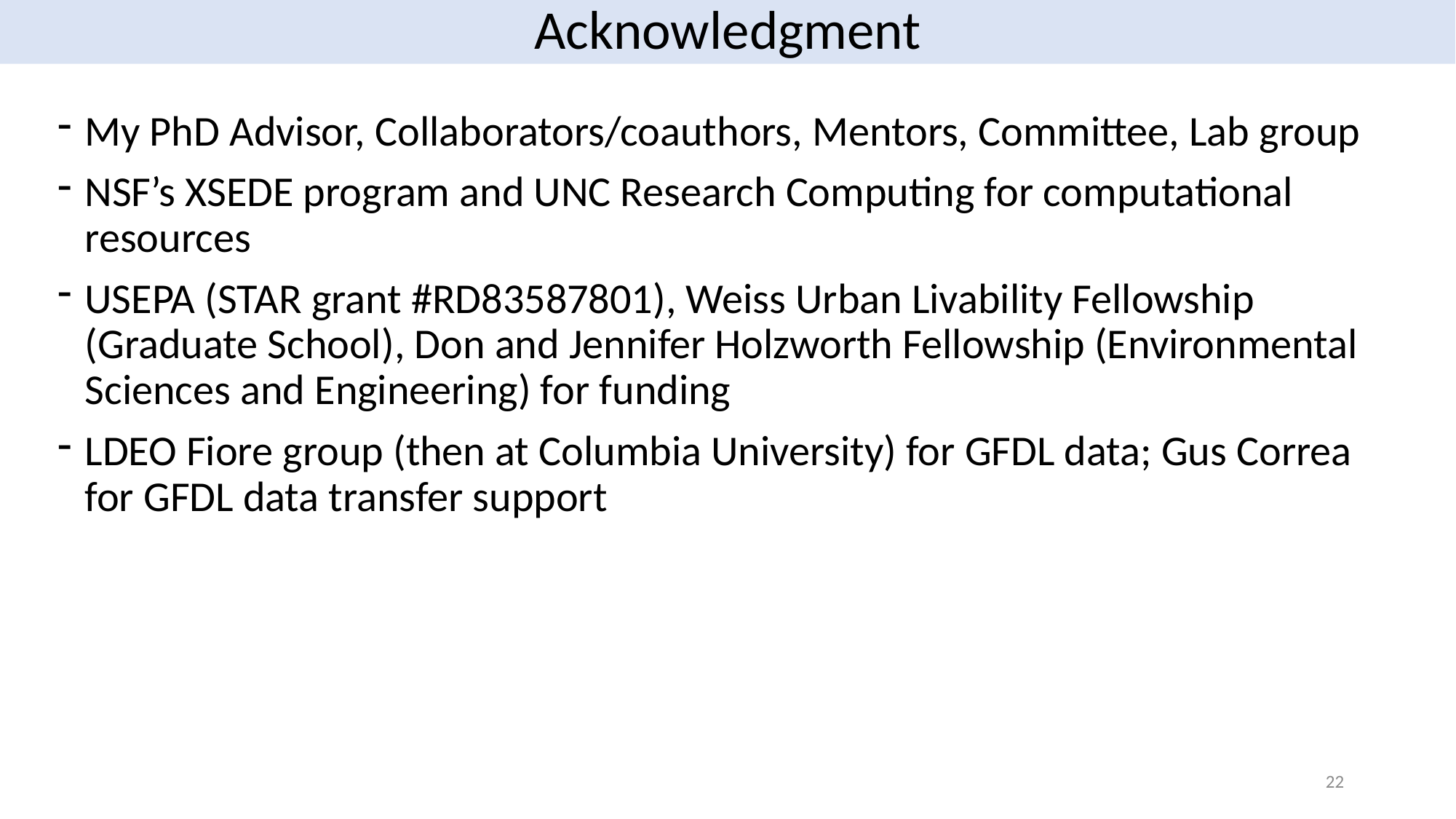

# Acknowledgment
My PhD Advisor, Collaborators/coauthors, Mentors, Committee, Lab group
NSF’s XSEDE program and UNC Research Computing for computational resources
USEPA (STAR grant #RD83587801), Weiss Urban Livability Fellowship (Graduate School), Don and Jennifer Holzworth Fellowship (Environmental Sciences and Engineering) for funding
LDEO Fiore group (then at Columbia University) for GFDL data; Gus Correa for GFDL data transfer support
22